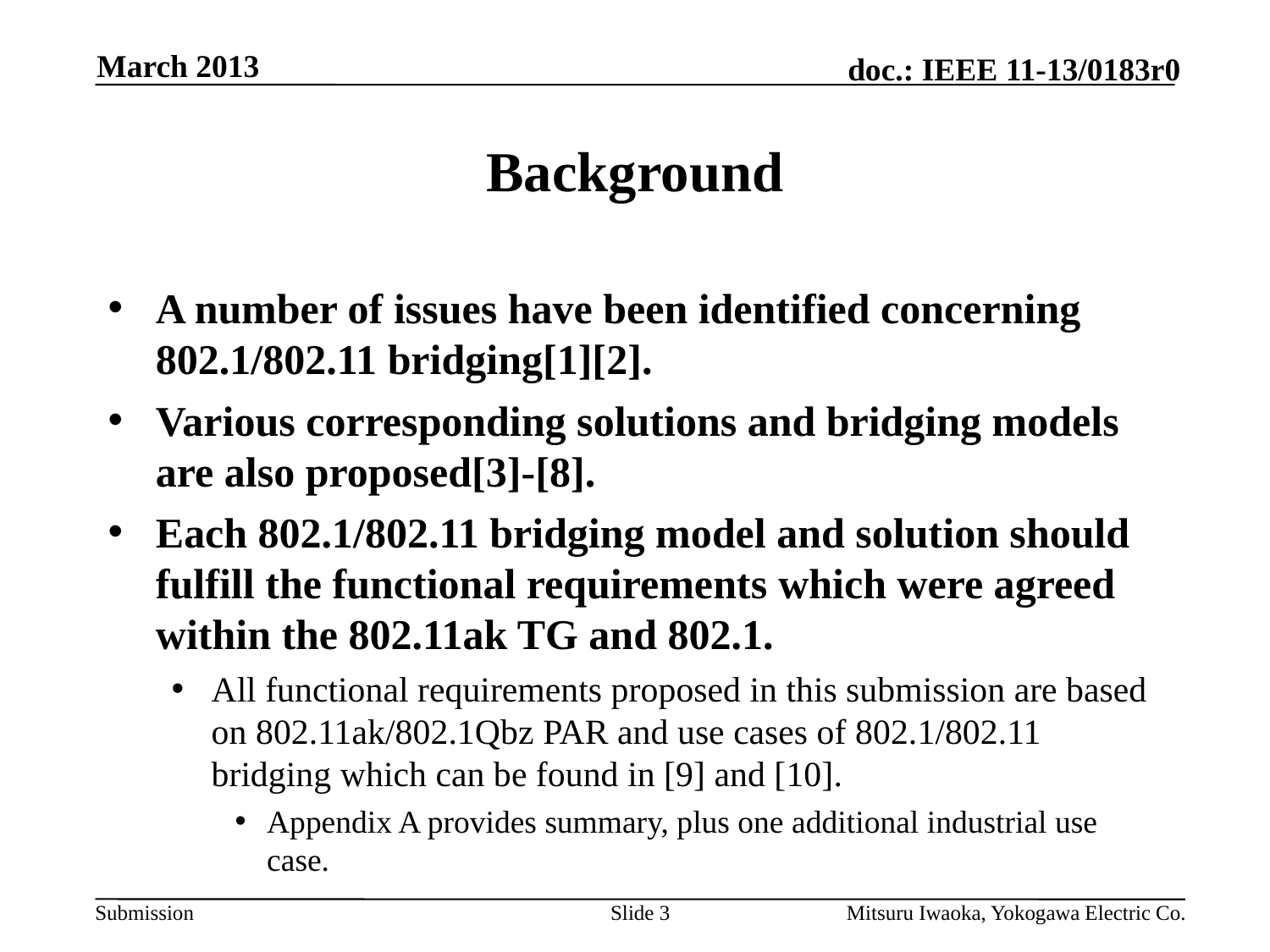

March 2013
# Background
A number of issues have been identified concerning 802.1/802.11 bridging[1][2].
Various corresponding solutions and bridging models are also proposed[3]-[8].
Each 802.1/802.11 bridging model and solution should fulfill the functional requirements which were agreed within the 802.11ak TG and 802.1.
All functional requirements proposed in this submission are based on 802.11ak/802.1Qbz PAR and use cases of 802.1/802.11 bridging which can be found in [9] and [10].
Appendix A provides summary, plus one additional industrial use case.
Slide 3
Mitsuru Iwaoka, Yokogawa Electric Co.